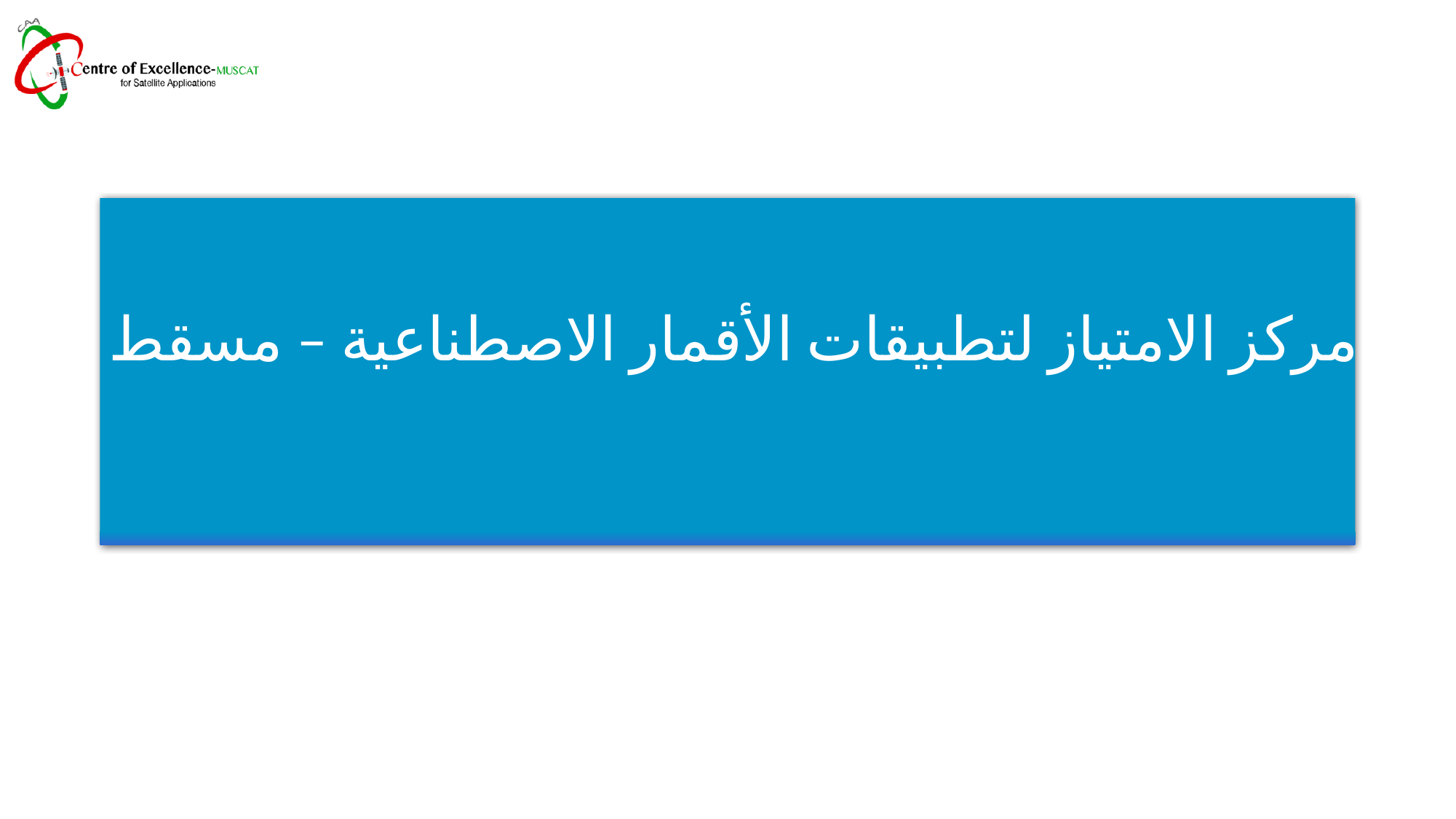

مركز الامتياز لتطبيقات الأقمار الاصطناعية – مسقط
#